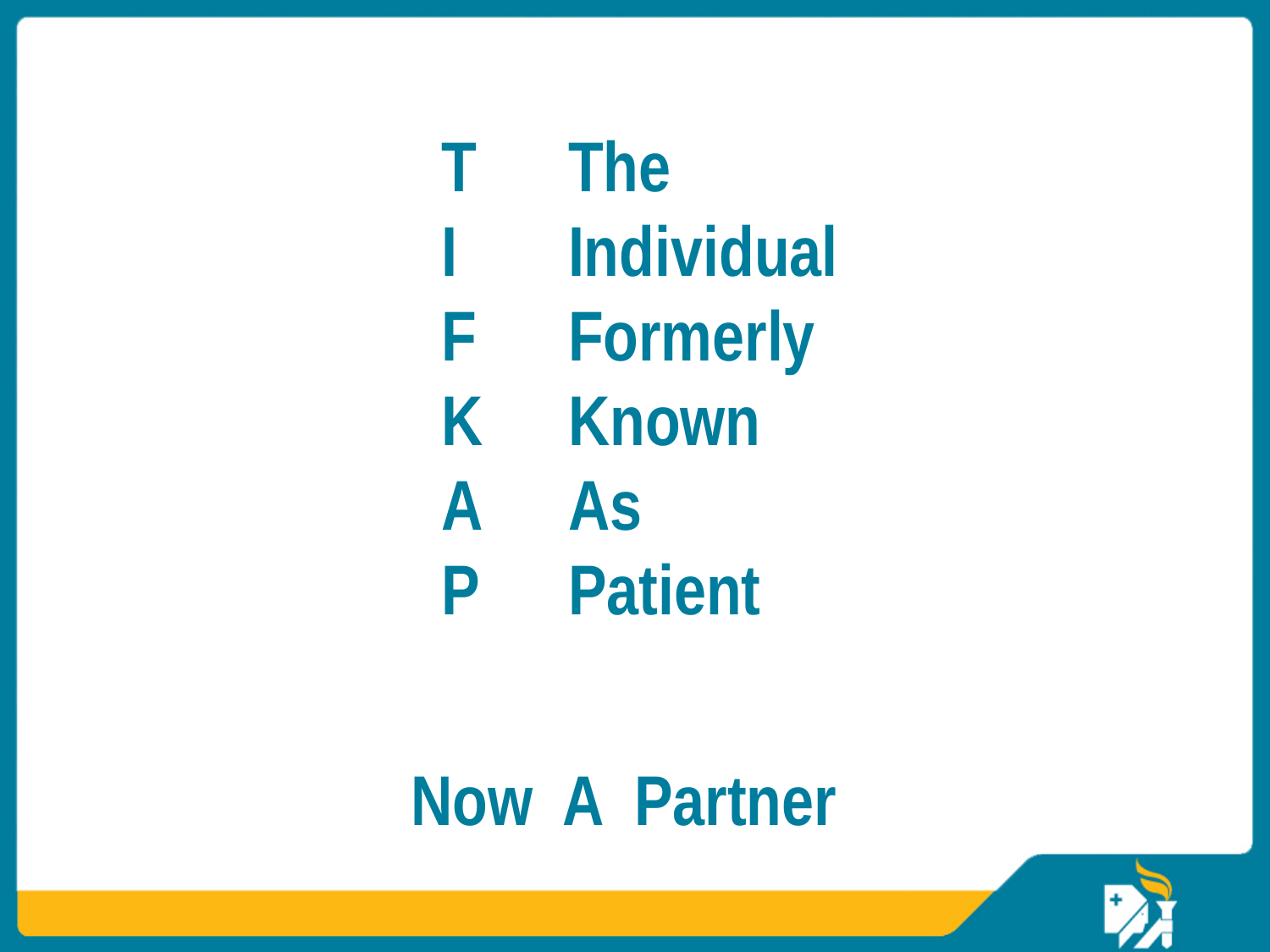

T 	The
		I	Individual
		F	Formerly
		K	Known
		A	As
		P 	Patient

	      Now  A  Partner